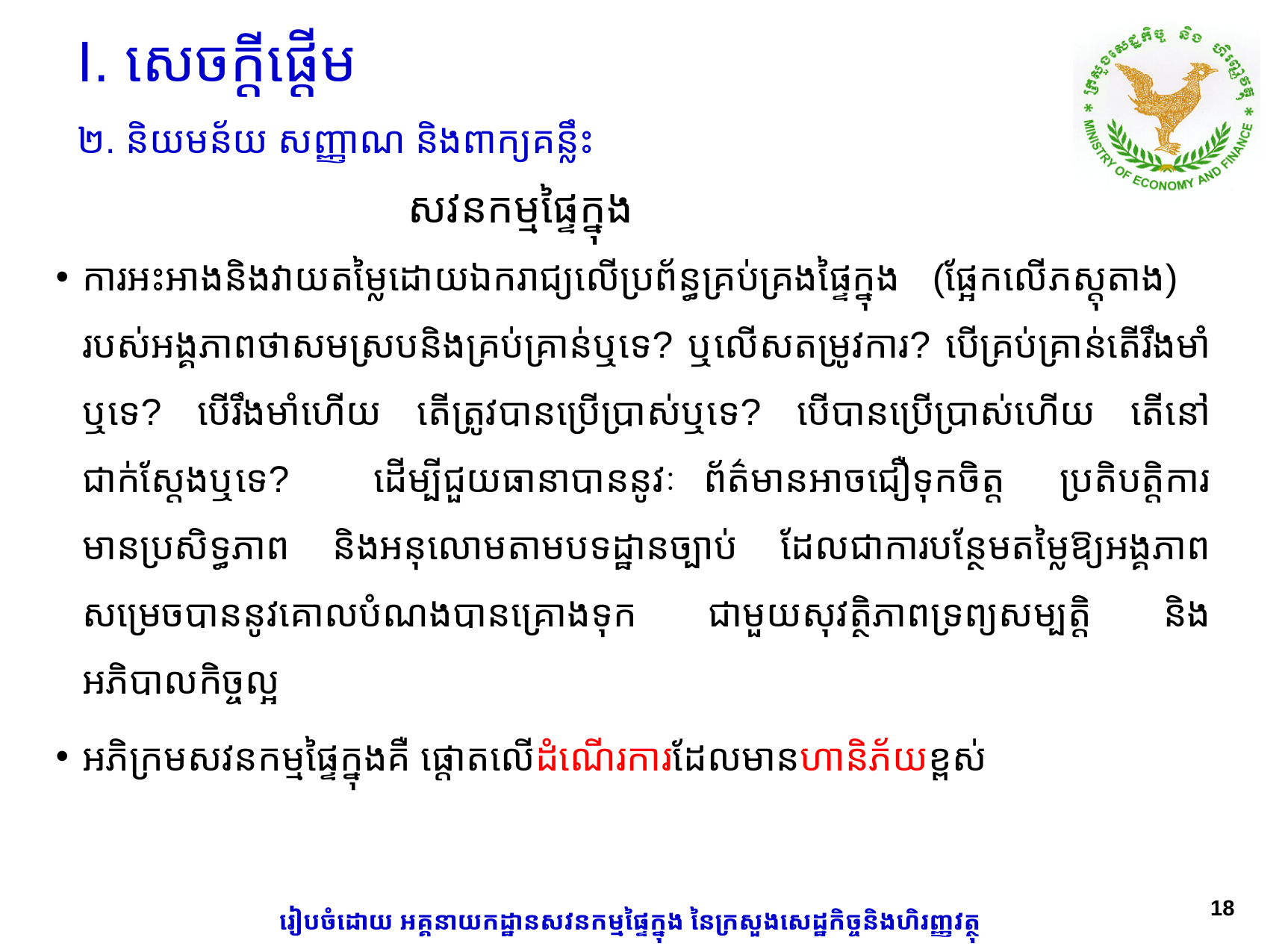

# I. សេចក្តីផ្តើម ២. និយមន័យ សញ្ញាណ និងពាក្យគន្លឹះ
                                សវនកម្មផ្ទៃក្នុង
ការអះអាង​និងវាយតម្លៃដោយឯករាជ្យលើប្រព័ន្ធគ្រប់គ្រងផ្ទៃក្នុង (ផ្អែកលើភស្តុតាង) ​​របស់អង្គភាពថាសមស្របនិងគ្រប់គ្រាន់​ឬទេ? ឬលើសតម្រូវការ? បើគ្រប់គ្រាន់តើរឹងមាំឬទេ? បើរឹងមាំហើយ តើត្រូវបានប្រើប្រាស់ឬទេ? បើបានប្រើប្រាស់ហើយ តើនៅជាក់ស្តែងឬទេ?   ដើម្បីជួយធានាបាននូវៈ ព័ត៌មាន​អាចជឿទុកចិត្ត  ប្រតិបត្តិការមានប្រសិទ្ធភាព និងអនុលោម​​តាមបទដ្ឋានច្បាប់ ដែលជាការបន្ថែមតម្លៃឱ្យអង្គភាពសម្រេចបាននូវគោលបំណងបានគ្រោងទុក ជាមួយសុវត្ថិភាពទ្រព្យសម្បត្តិ និងអភិបាលកិច្ចល្អ
អភិក្រមសវនកម្មផ្ទៃក្នុងគឺ ផ្តោតលើដំណើរការដែលមានហានិភ័យខ្ពស់